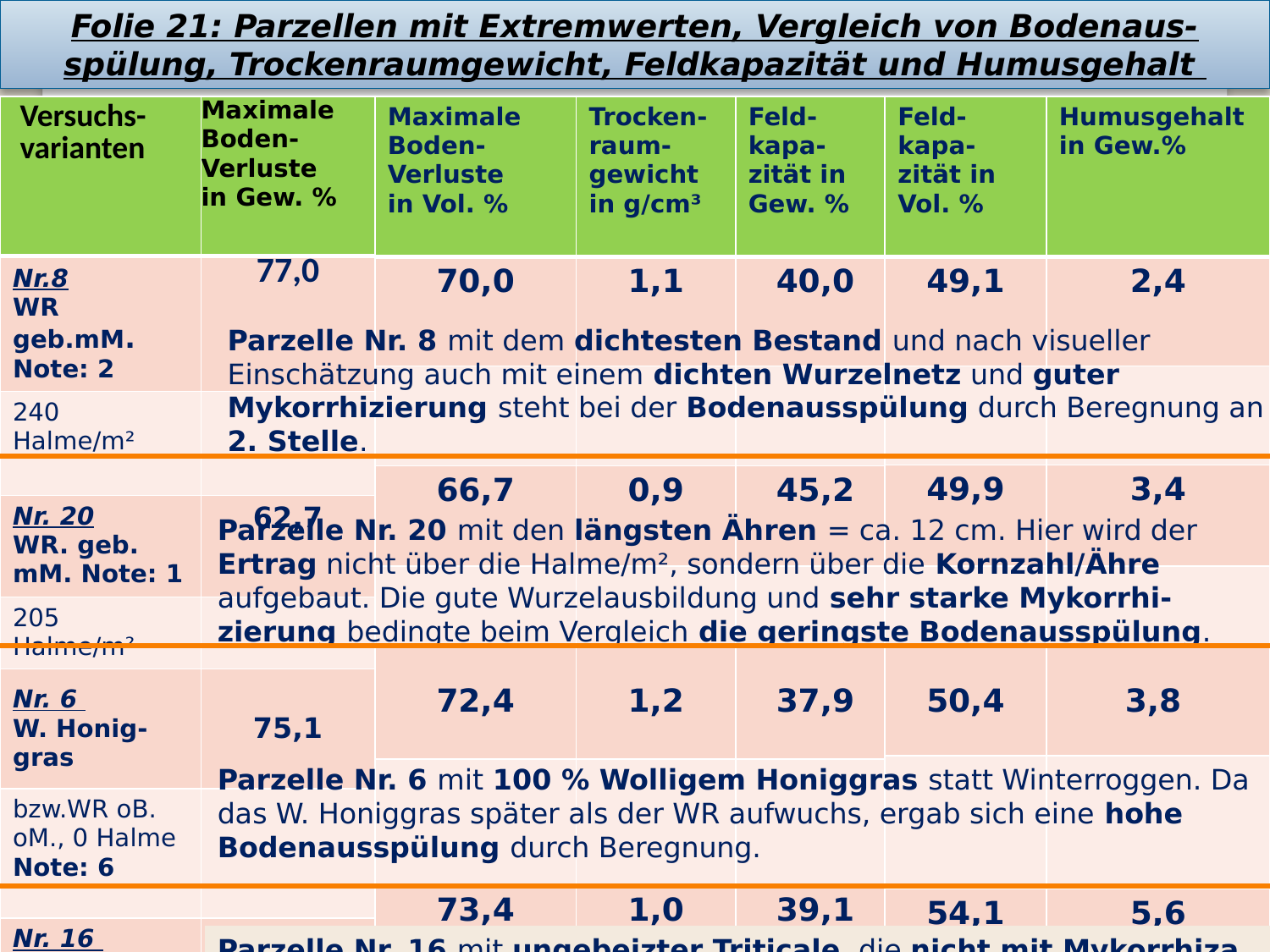

Folie 21: Parzellen mit Extremwerten, Vergleich von Bodenaus-spülung, Trockenraumgewicht, Feldkapazität und Humusgehalt
| Maximale Boden- Verluste in Vol. % | Trocken-raum-gewicht in g/cm³ | Feld- kapa-zität in Gew. % |
| --- | --- | --- |
| 70,0 | 1,1 | 40,0 |
|  |  |  |
| 66,7 | 0,9 | 45,2 |
|  |  |  |
| 72,4 | 1,2 | 37,9 |
|  |  |  |
| 73,4 | 1,0 | 39,1 |
|  |  |  |
| Versuchs- varianten | Maximale Boden- Verluste in Gew. % |
| --- | --- |
| Nr.8 WR geb.mM. Note: 2 | 77,0 |
| 240 Halme/m² |  |
| Nr. 20 WR. geb. mM. Note: 1 | 62,7 |
| 205 Halme/m² |  |
| Nr. 6 W. Honig-gras | 75,1 |
| bzw.WR oB. oM., 0 Halme Note: 6 |  |
| Nr. 16 TTC oB. oM. Note: 5 | 72,3 |
| 4 Halme/m² |  |
| Feld- kapa- zität in Vol. % | Humusgehalt in Gew.% |
| --- | --- |
| 49,1 | 2,4 |
|  |  |
| 49,9 | 3,4 |
|  |  |
| 50,4 | 3,8 |
|  |  |
| 54,1 | 5,6 |
|  |  |
Parzelle Nr. 8 mit dem dichtesten Bestand und nach visueller Einschätzung auch mit einem dichten Wurzelnetz und guter Mykorrhizierung steht bei der Bodenausspülung durch Beregnung an 2. Stelle.

Parzelle Nr. 20 mit den längsten Ähren = ca. 12 cm. Hier wird der Ertrag nicht über die Halme/m², sondern über die Kornzahl/Ähre aufgebaut. Die gute Wurzelausbildung und sehr starke Mykorrhi- zierung bedingte beim Vergleich die geringste Bodenausspülung.
Parzelle Nr. 6 mit 100 % Wolligem Honiggras statt Winterroggen. Da das W. Honiggras später als der WR aufwuchs, ergab sich eine hohe Bodenausspülung durch Beregnung.
Parzelle Nr. 16 mit ungebeizter Triticale, die nicht mit Mykorrhiza geimpft wurde, wies durch Beregnung die höchste Bodenausspülung in Vol. % aufgrund mangelnder Durchwurzelung auf.